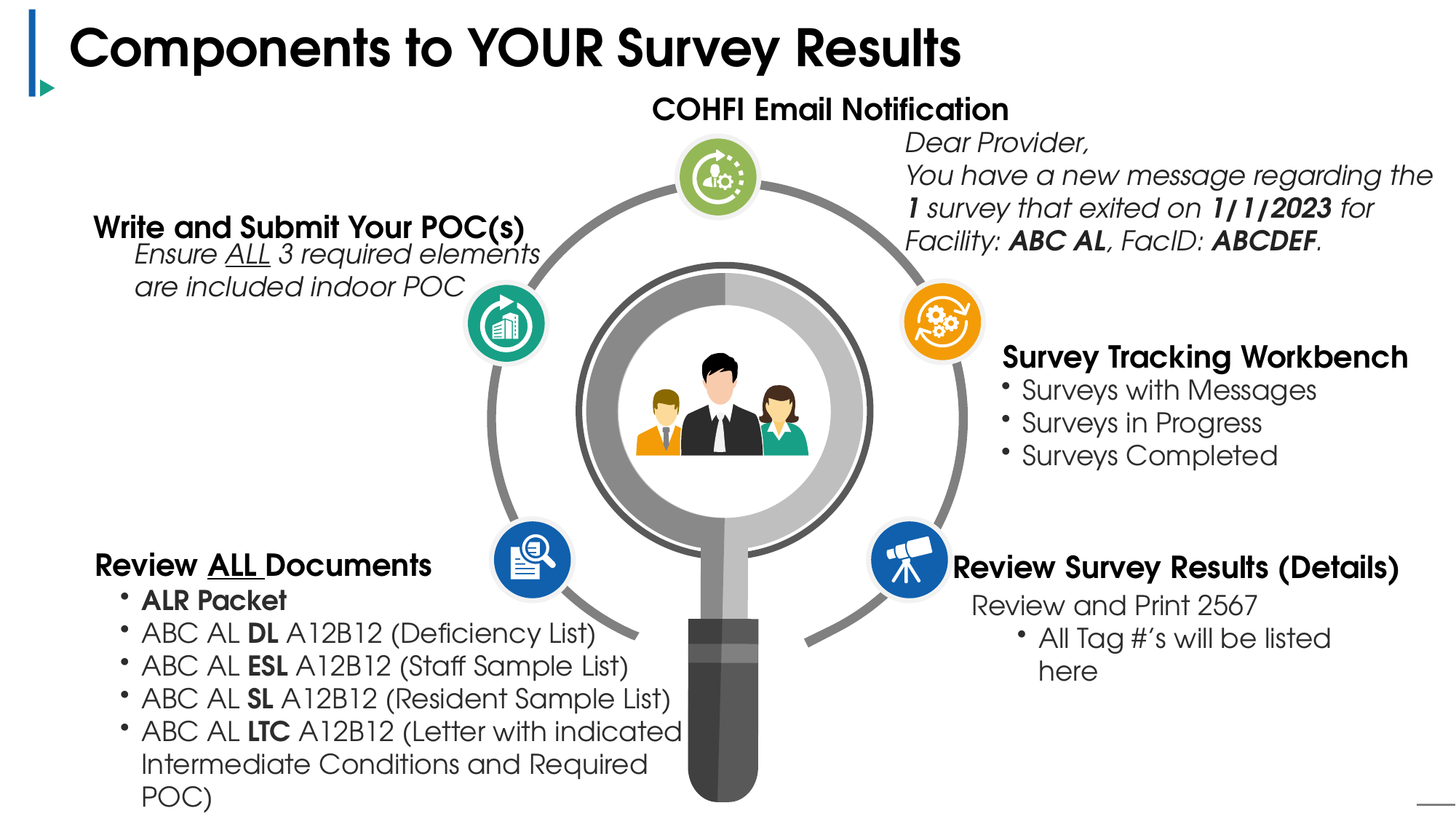

# Components to YOUR Survey Results
COHFI Email Notification
Dear Provider, 
You have a new message regarding the 1 survey that exited on 1/1/2023 for Facility: ABC AL, FacID: ABCDEF.

Survey Tracking Workbench
Surveys with Messages
Surveys in Progress
Surveys Completed
Review Survey Results (Details)
Review and Print 2567
All Tag #’s will be listed here
Review ALL Documents
ALR Packet
ABC AL DL A12B12 (Deficiency List)
ABC AL ESL A12B12 (Staff Sample List)
ABC AL SL A12B12 (Resident Sample List)
ABC AL LTC A12B12 (Letter with indicated Intermediate Conditions and Required POC)

Write and Submit Your POC(s)
Ensure ALL 3 required elements
are included indoor POC